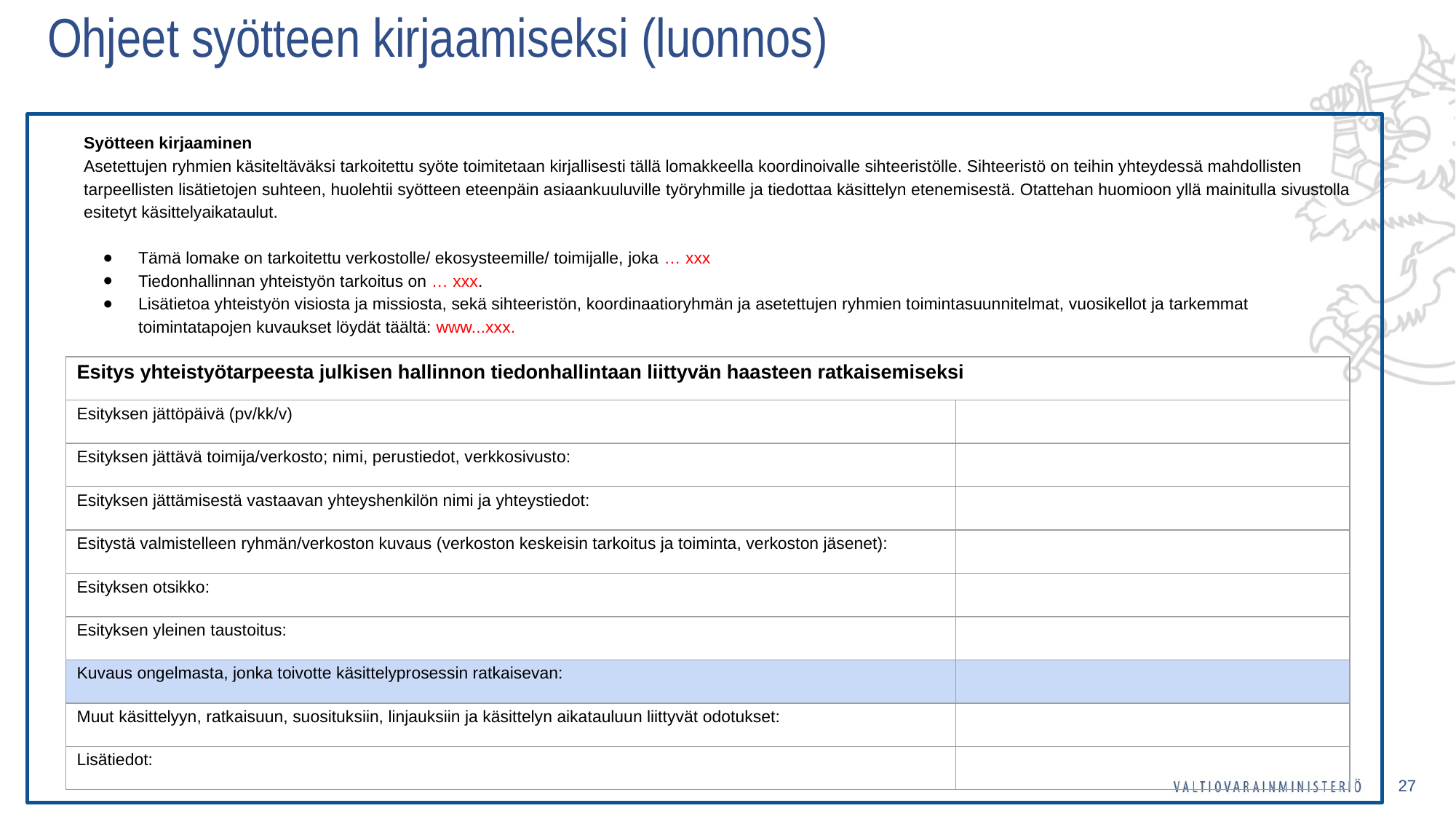

Ohjeet syötteen kirjaamiseksi (luonnos)

Syötteen kirjaaminen
Asetettujen ryhmien käsiteltäväksi tarkoitettu syöte toimitetaan kirjallisesti tällä lomakkeella koordinoivalle sihteeristölle. Sihteeristö on teihin yhteydessä mahdollisten tarpeellisten lisätietojen suhteen, huolehtii syötteen eteenpäin asiaankuuluville työryhmille ja tiedottaa käsittelyn etenemisestä. Otattehan huomioon yllä mainitulla sivustolla esitetyt käsittelyaikataulut.

Tämä lomake on tarkoitettu verkostolle/ ekosysteemille/ toimijalle, joka … xxx
Tiedonhallinnan yhteistyön tarkoitus on … xxx.
Lisätietoa yhteistyön visiosta ja missiosta, sekä sihteeristön, koordinaatioryhmän ja asetettujen ryhmien toimintasuunnitelmat, vuosikellot ja tarkemmat toimintatapojen kuvaukset löydät täältä: www...xxx.
| Esitys yhteistyötarpeesta julkisen hallinnon tiedonhallintaan liittyvän haasteen ratkaisemiseksi |  |
| --- | --- |
| Esityksen jättöpäivä (pv/kk/v) |  |
| Esityksen jättävä toimija/verkosto; nimi, perustiedot, verkkosivusto: |  |
| Esityksen jättämisestä vastaavan yhteyshenkilön nimi ja yhteystiedot: |  |
| Esitystä valmistelleen ryhmän/verkoston kuvaus (verkoston keskeisin tarkoitus ja toiminta, verkoston jäsenet): |  |
| Esityksen otsikko: |  |
| Esityksen yleinen taustoitus: |  |
| Kuvaus ongelmasta, jonka toivotte käsittelyprosessin ratkaisevan: |  |
| Muut käsittelyyn, ratkaisuun, suosituksiin, linjauksiin ja käsittelyn aikatauluun liittyvät odotukset: |  |
| Lisätiedot: |  |
27